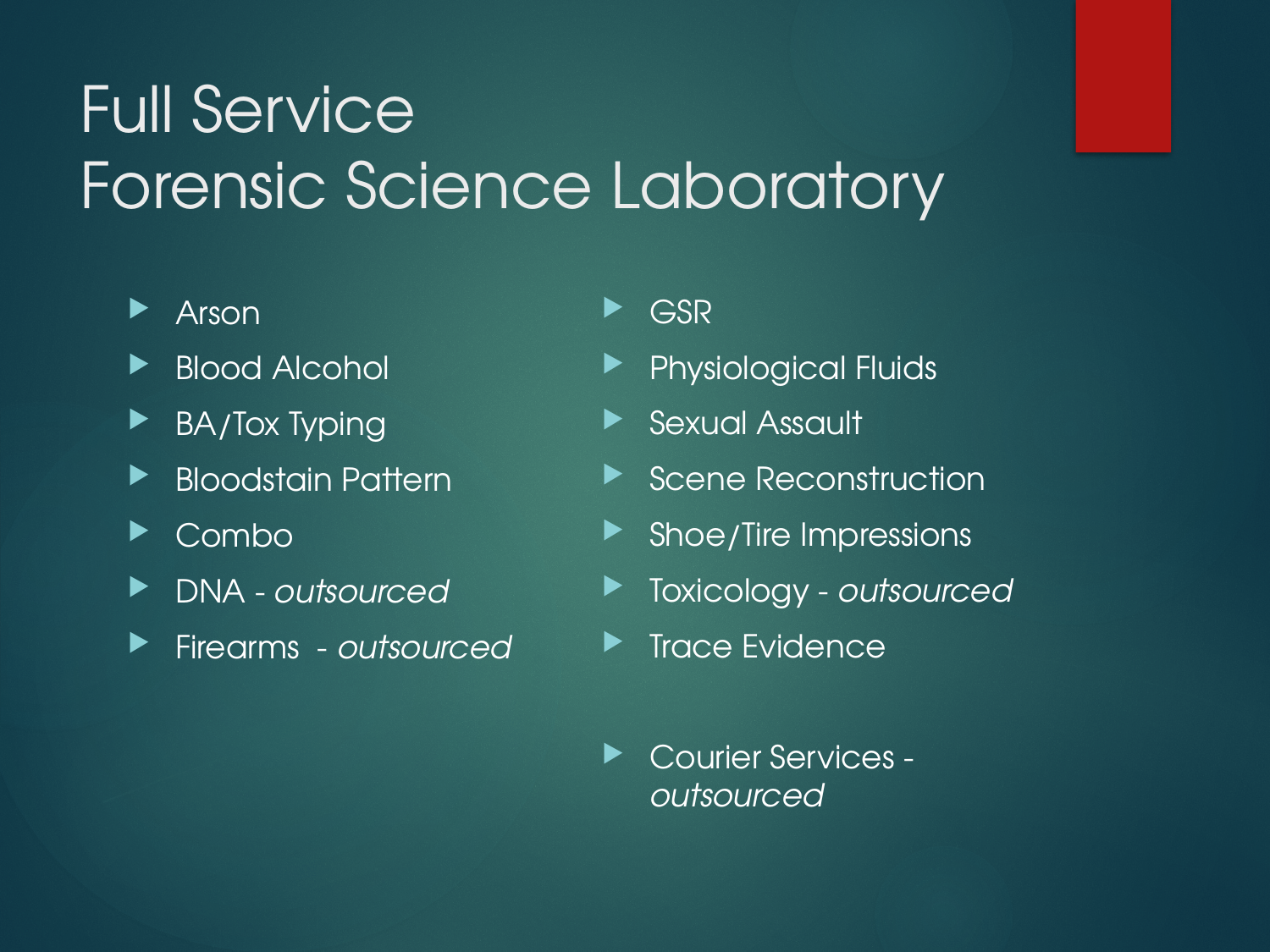

# Full Service Forensic Science Laboratory
GSR
Physiological Fluids
Sexual Assault
Scene Reconstruction
Shoe/Tire Impressions
Toxicology - outsourced
Trace Evidence

Courier Services - outsourced
Arson
Blood Alcohol
BA/Tox Typing
Bloodstain Pattern
Combo
DNA - outsourced
Firearms  - outsourced